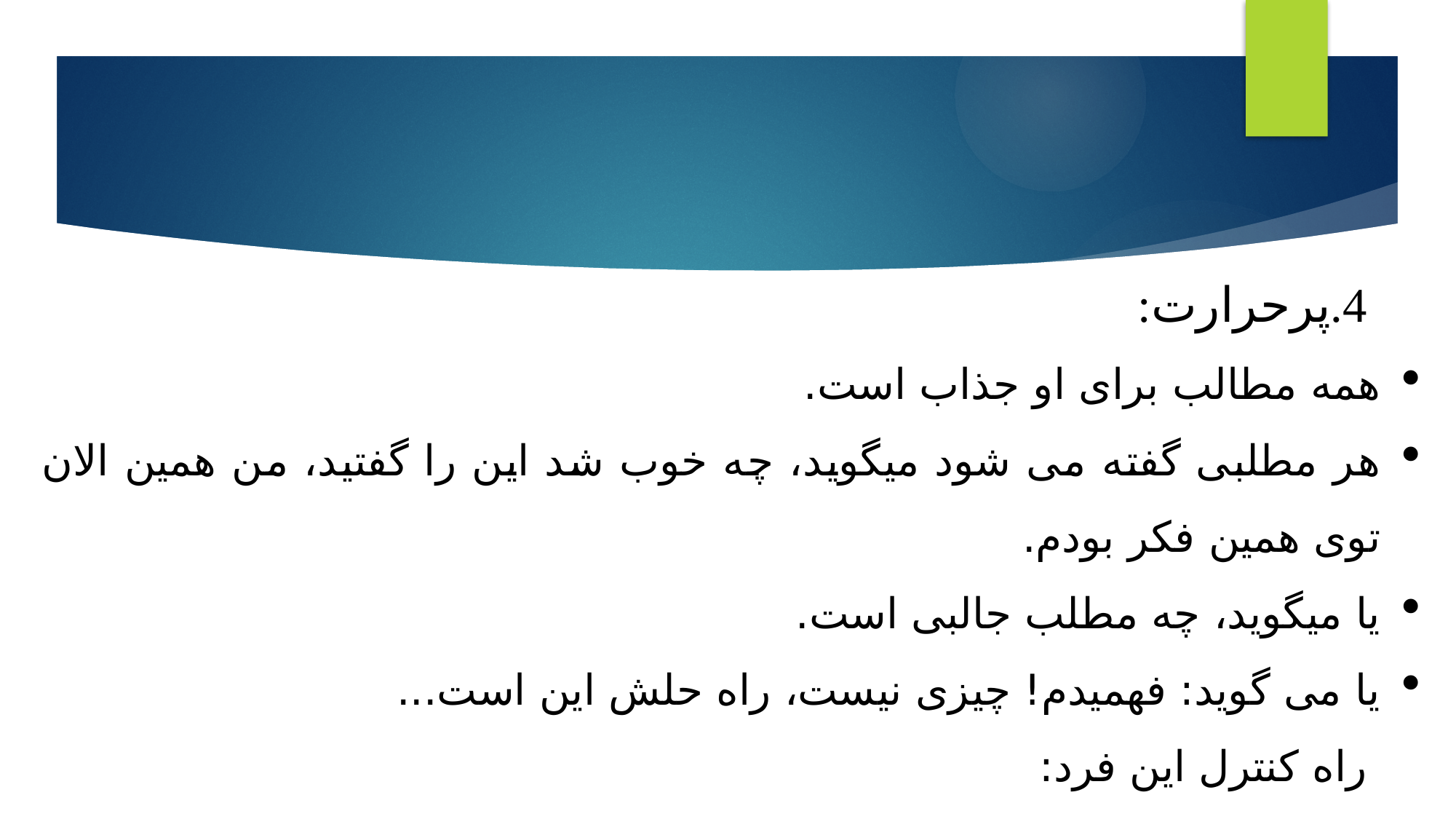

#
4.	پرحرارت:
همه مطالب برای او جذاب است.
هر مطلبی گفته می شود میگوید، چه خوب شد این را گفتید، من همین الان توی همین فکر بودم.
یا میگوید، چه مطلب جالبی است.
یا می گوید: فهمیدم! چیزی نیست، راه حلش این است...
راه کنترل این فرد: